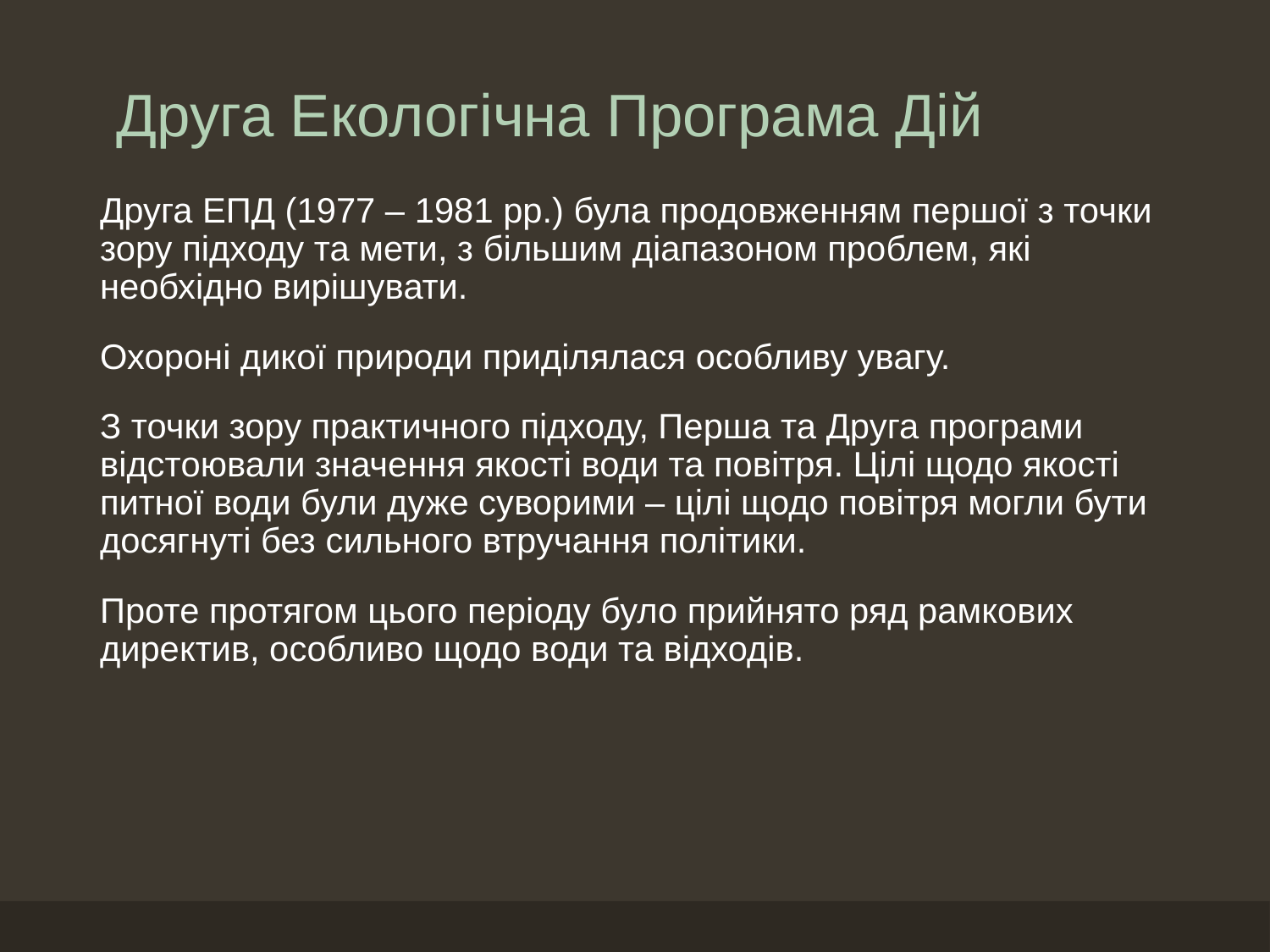

# Друга Екологічна Програма Дій
Друга ЕПД (1977 – 1981 рр.) була продовженням першої з точки зору підходу та мети, з більшим діапазоном проблем, які необхідно вирішувати.
Охороні дикої природи приділялася особливу увагу.
З точки зору практичного підходу, Перша та Друга програми відстоювали значення якості води та повітря. Цілі щодо якості питної води були дуже суворими – цілі щодо повітря могли бути досягнуті без сильного втручання політики.
Проте протягом цього періоду було прийнято ряд рамкових директив, особливо щодо води та відходів.